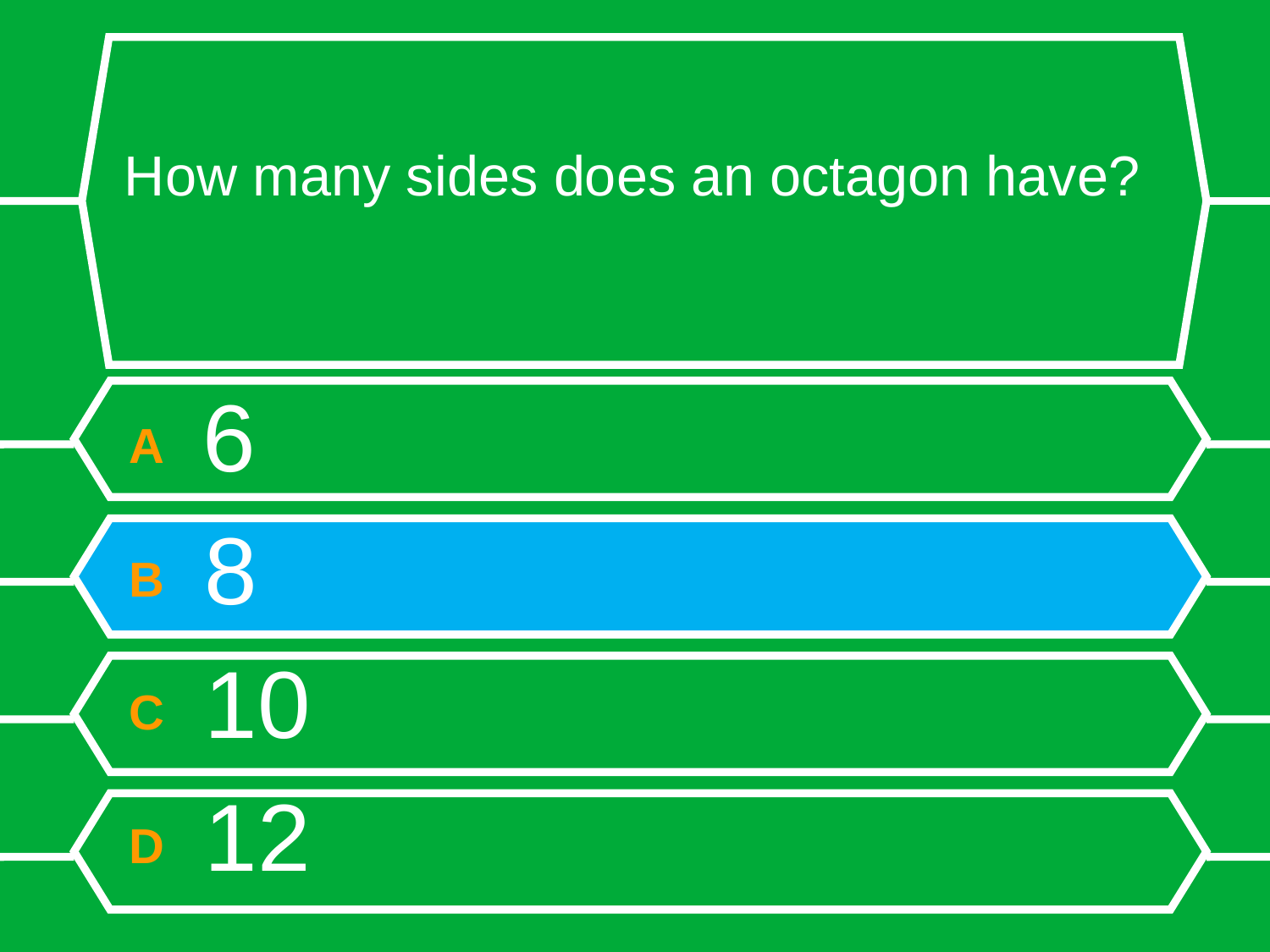

# How many sides does an octagon have?

A  6
B  8
C  10
D  12